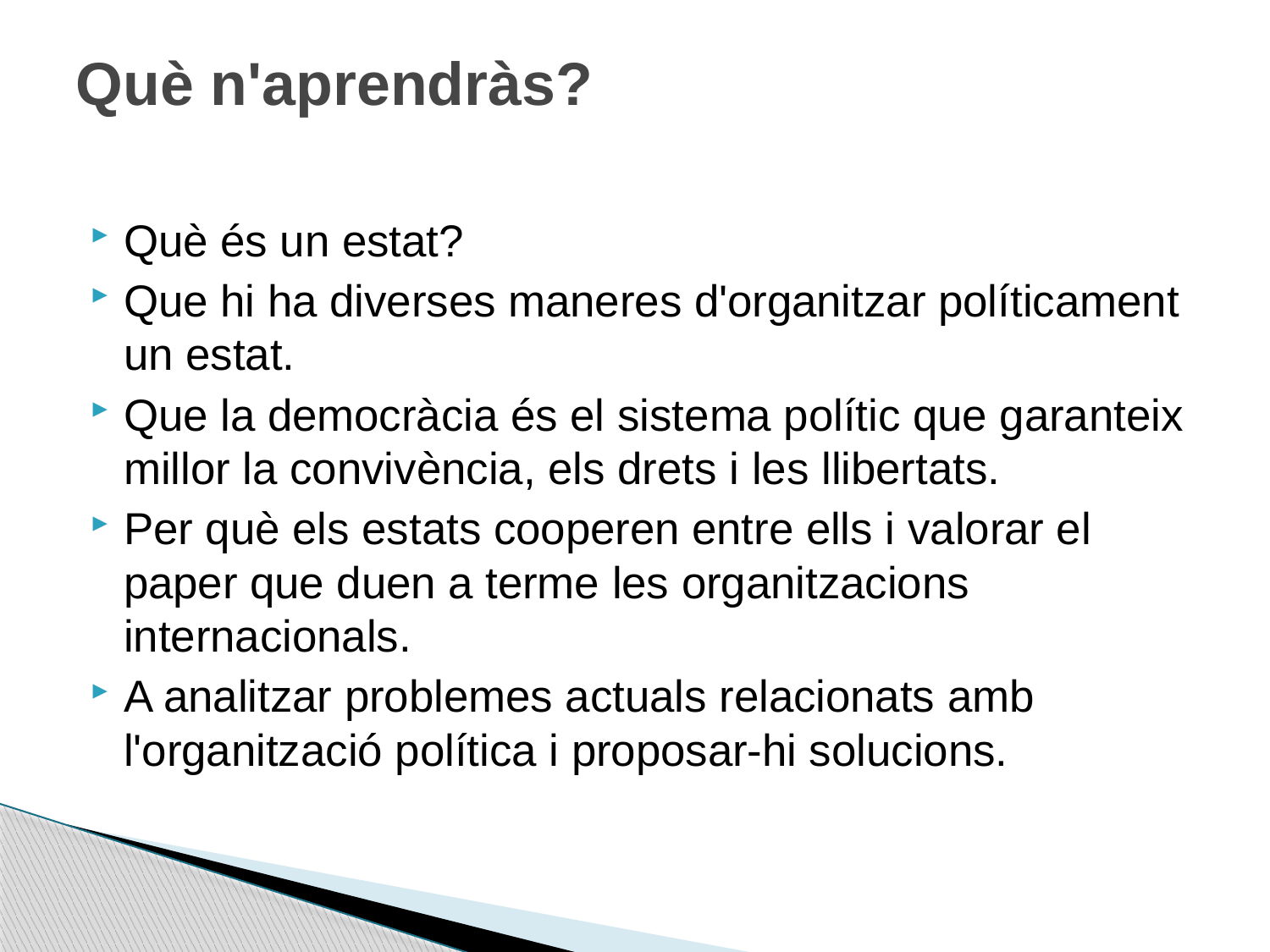

# Què n'aprendràs?
Què és un estat?
﻿Que hi ha diverses maneres d'organitzar políticament un estat.
Que la democràcia és el sistema polític que garanteix millor la convivència, els drets i les llibertats.
Per què els estats cooperen entre ells i valorar el paper que duen a terme les organitzacions internacionals.
A analitzar problemes actuals relacionats amb l'organització política i proposar-hi solucions.